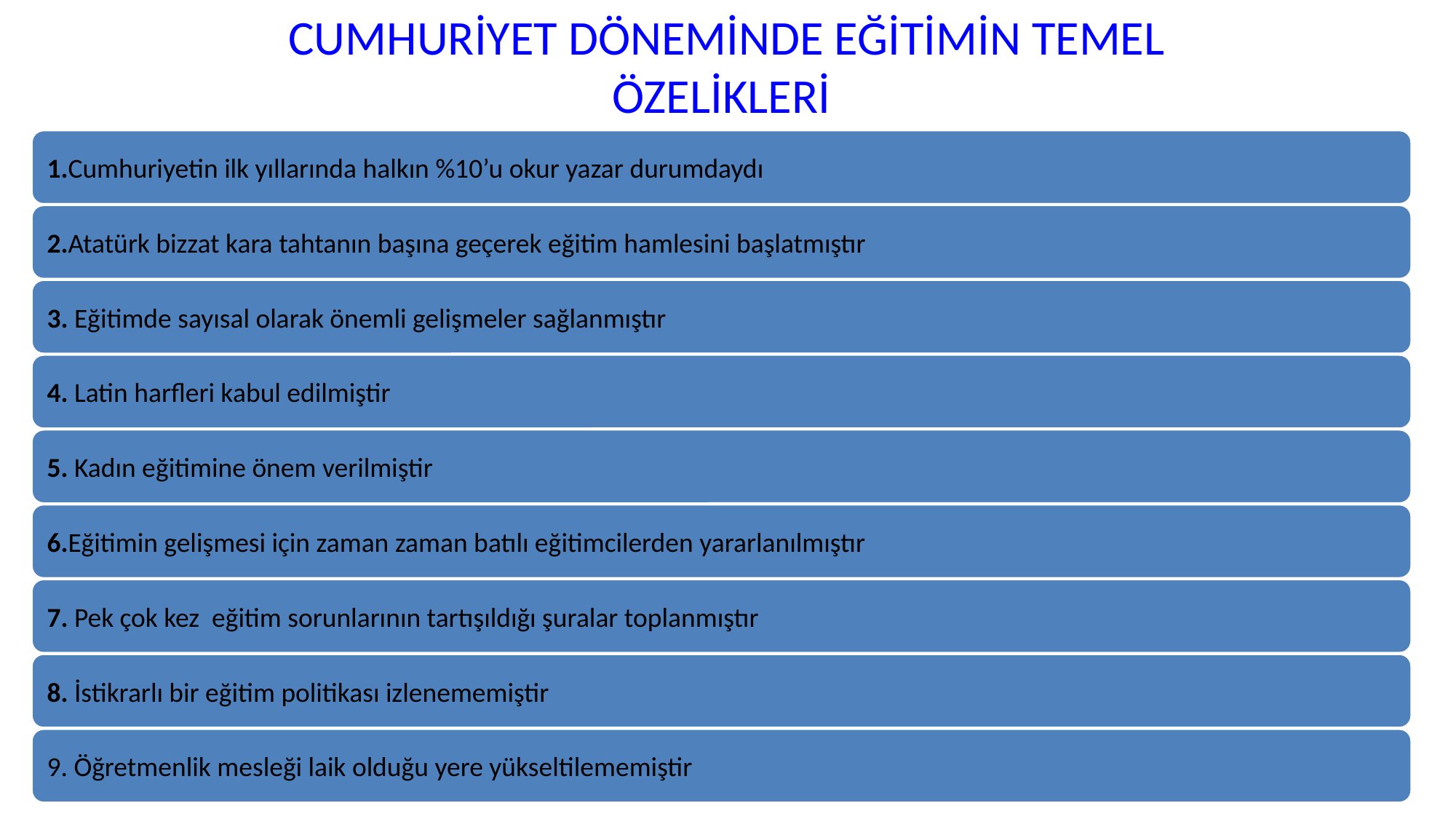

# CUMHURİYET DÖNEMİNDE EĞİTİMİN TEMEL ÖZELİKLERİ
1.Cumhuriyetin ilk yıllarında halkın %10’u okur yazar durumdaydı
2.Atatürk bizzat kara tahtanın başına geçerek eğitim hamlesini başlatmıştır
3. Eğitimde sayısal olarak önemli gelişmeler sağlanmıştır
4. Latin harfleri kabul edilmiştir
5. Kadın eğitimine önem verilmiştir
6.Eğitimin gelişmesi için zaman zaman batılı eğitimcilerden yararlanılmıştır
7. Pek çok kez  eğitim sorunlarının tartışıldığı şuralar toplanmıştır
8. İstikrarlı bir eğitim politikası izlenememiştir
9. Öğretmenlik mesleği laik olduğu yere yükseltilememiştir